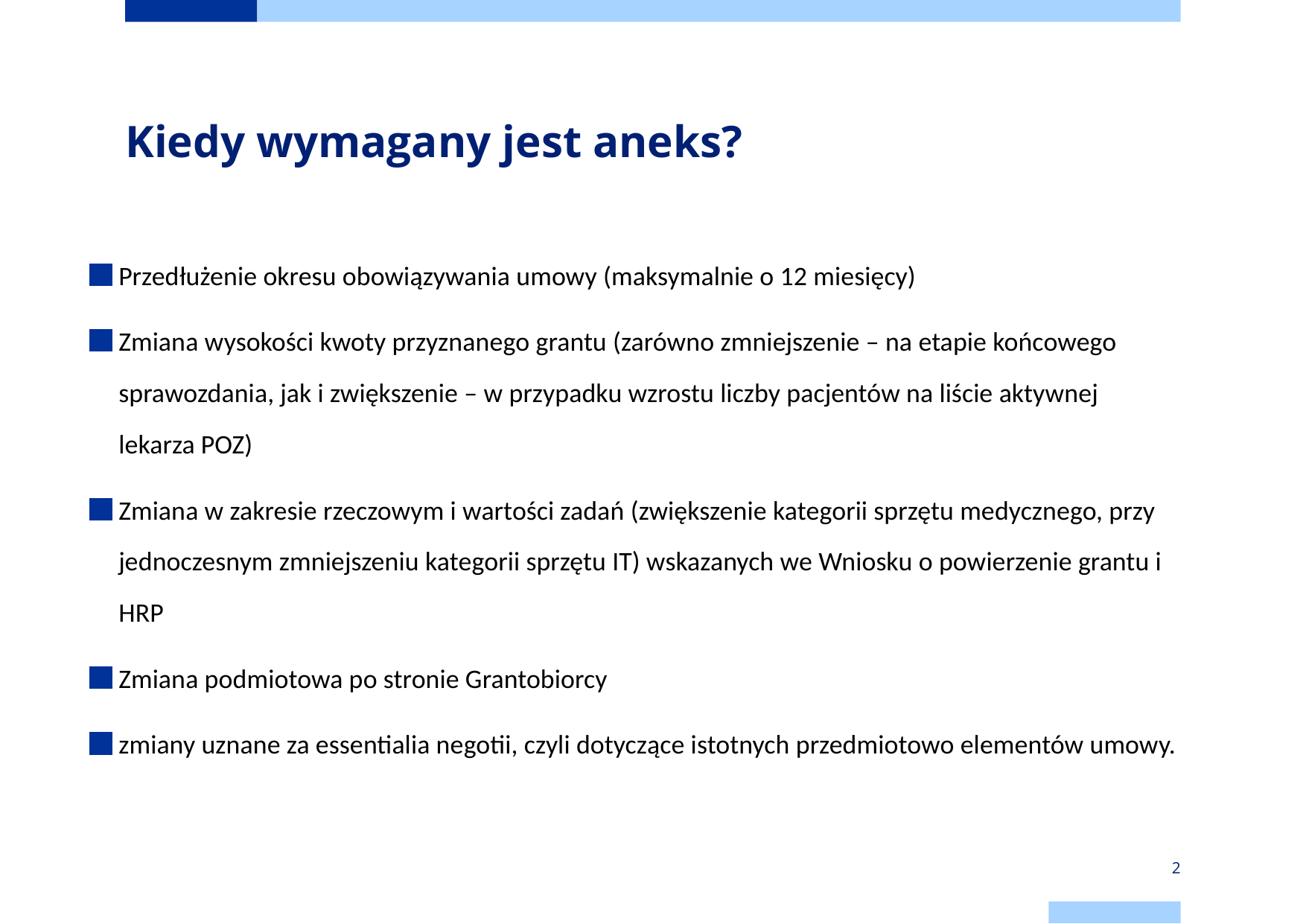

# Kiedy wymagany jest aneks?
Przedłużenie okresu obowiązywania umowy (maksymalnie o 12 miesięcy)
Zmiana wysokości kwoty przyznanego grantu (zarówno zmniejszenie – na etapie końcowego sprawozdania, jak i zwiększenie – w przypadku wzrostu liczby pacjentów na liście aktywnej lekarza POZ)
Zmiana w zakresie rzeczowym i wartości zadań (zwiększenie kategorii sprzętu medycznego, przy jednoczesnym zmniejszeniu kategorii sprzętu IT) wskazanych we Wniosku o powierzenie grantu i HRP
Zmiana podmiotowa po stronie Grantobiorcy
zmiany uznane za essentialia negotii, czyli dotyczące istotnych przedmiotowo elementów umowy.

2